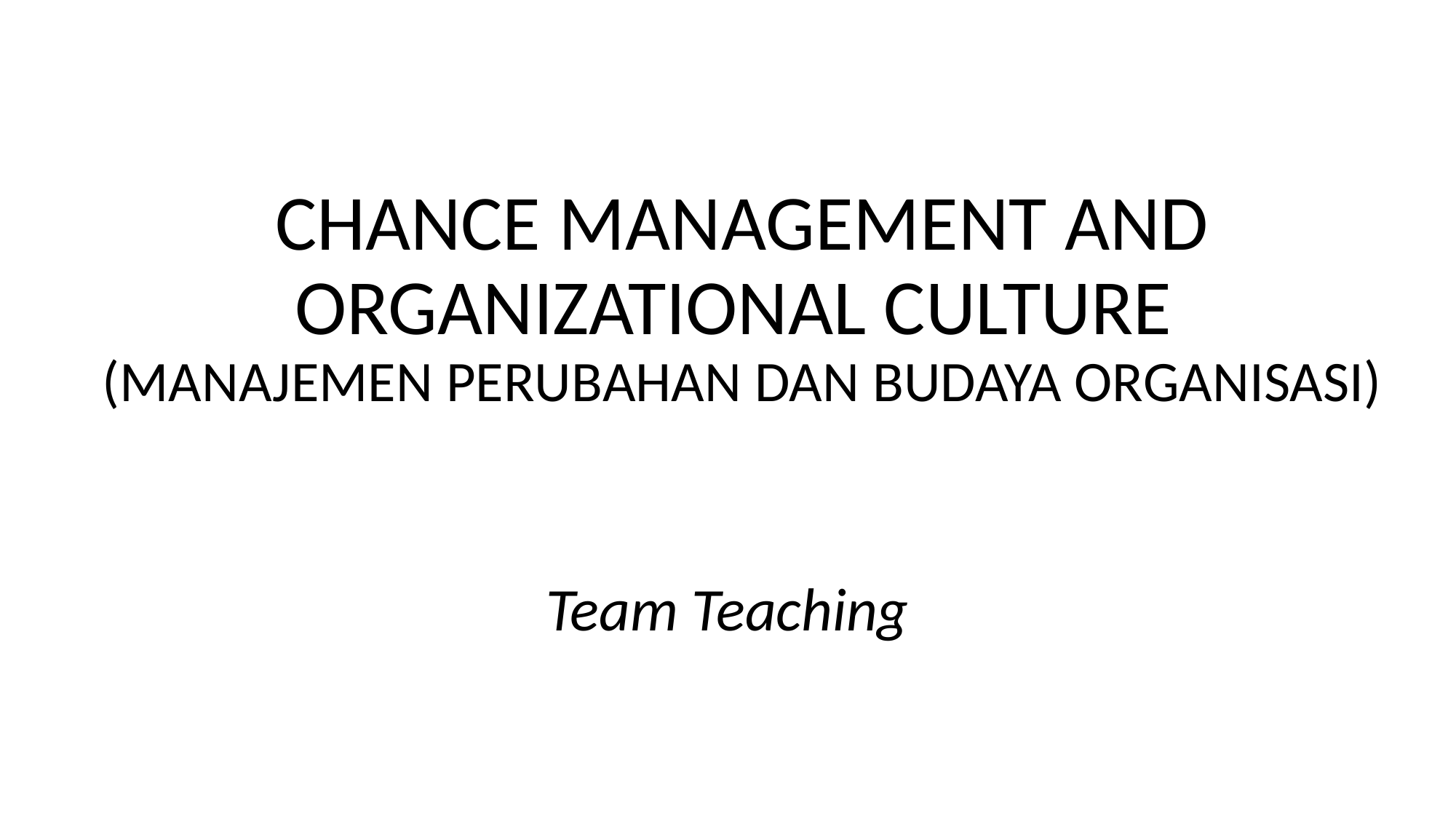

# CHANCE MANAGEMENT AND ORGANIZATIONAL CULTURE (MANAJEMEN PERUBAHAN DAN BUDAYA ORGANISASI)

Team Teaching